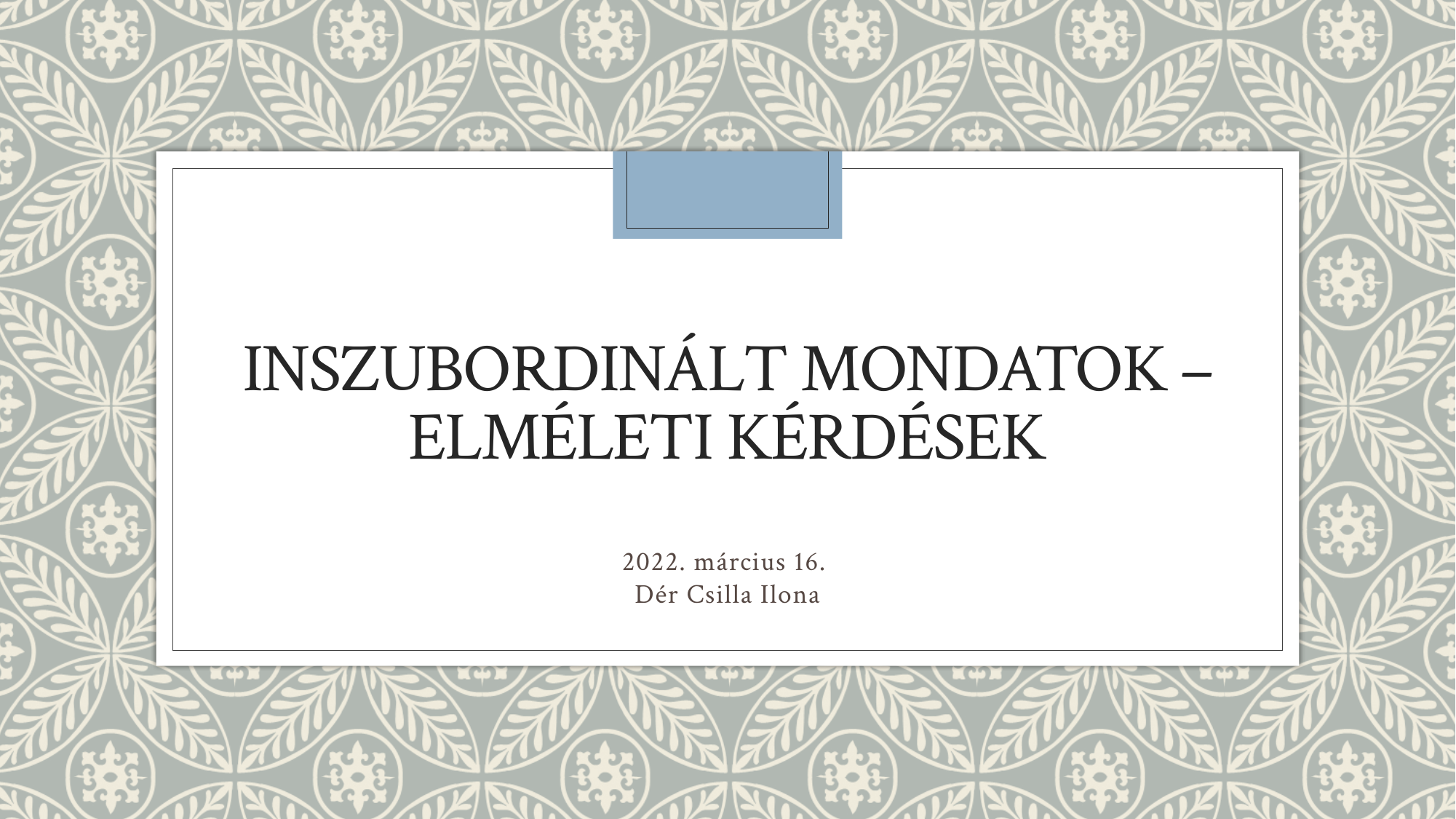

# Inszubordinált mondatok – elméleti kérdések
2022. március 16.
Dér Csilla Ilona